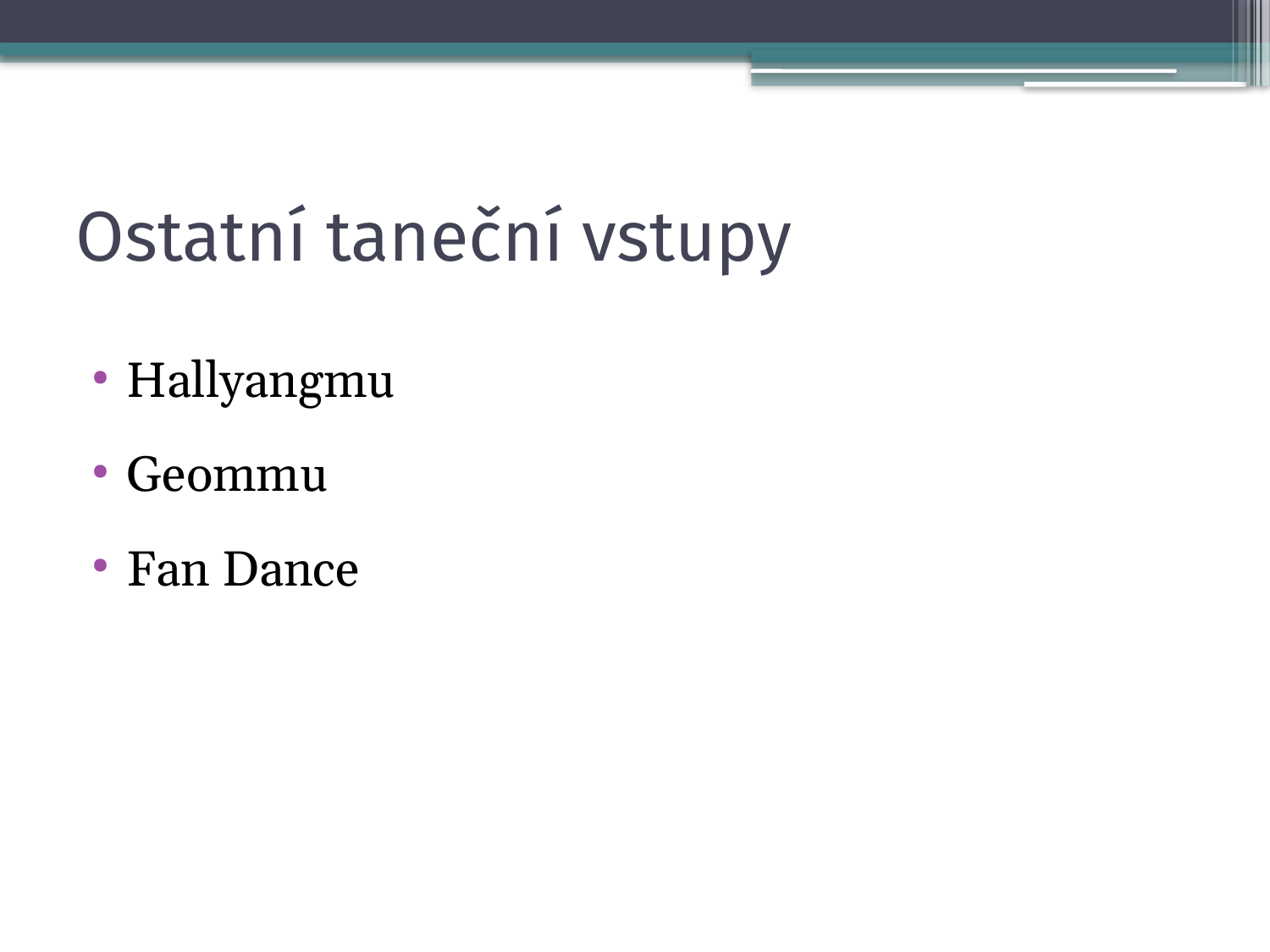

# Ostatní taneční vstupy
Hallyangmu
Geommu
Fan Dance